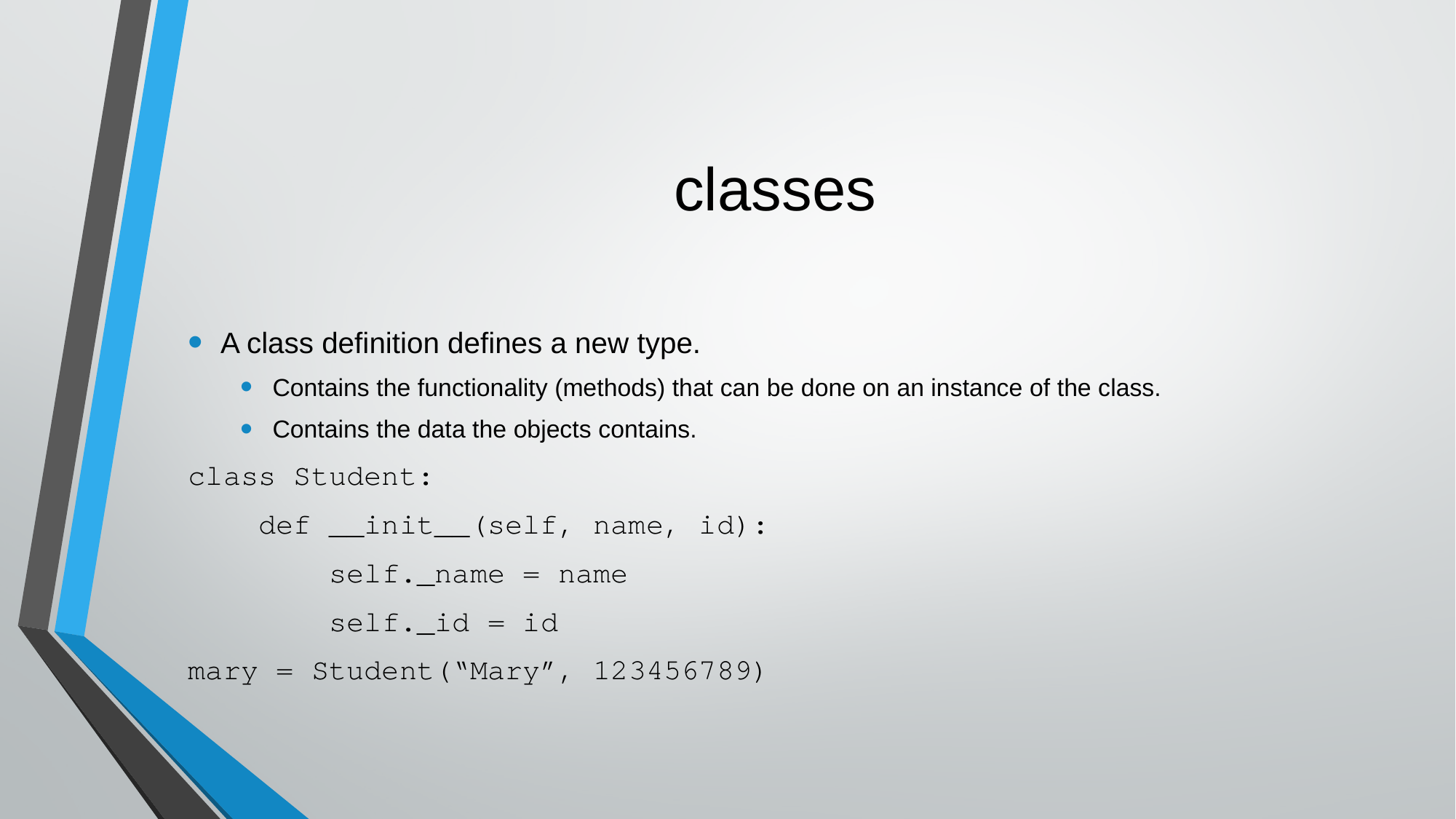

# classes
A class definition defines a new type.
Contains the functionality (methods) that can be done on an instance of the class.
Contains the data the objects contains.
class Student:
    def __init__(self, name, id):
        self._name = name
        self._id = id
mary = Student(“Mary”, 123456789)